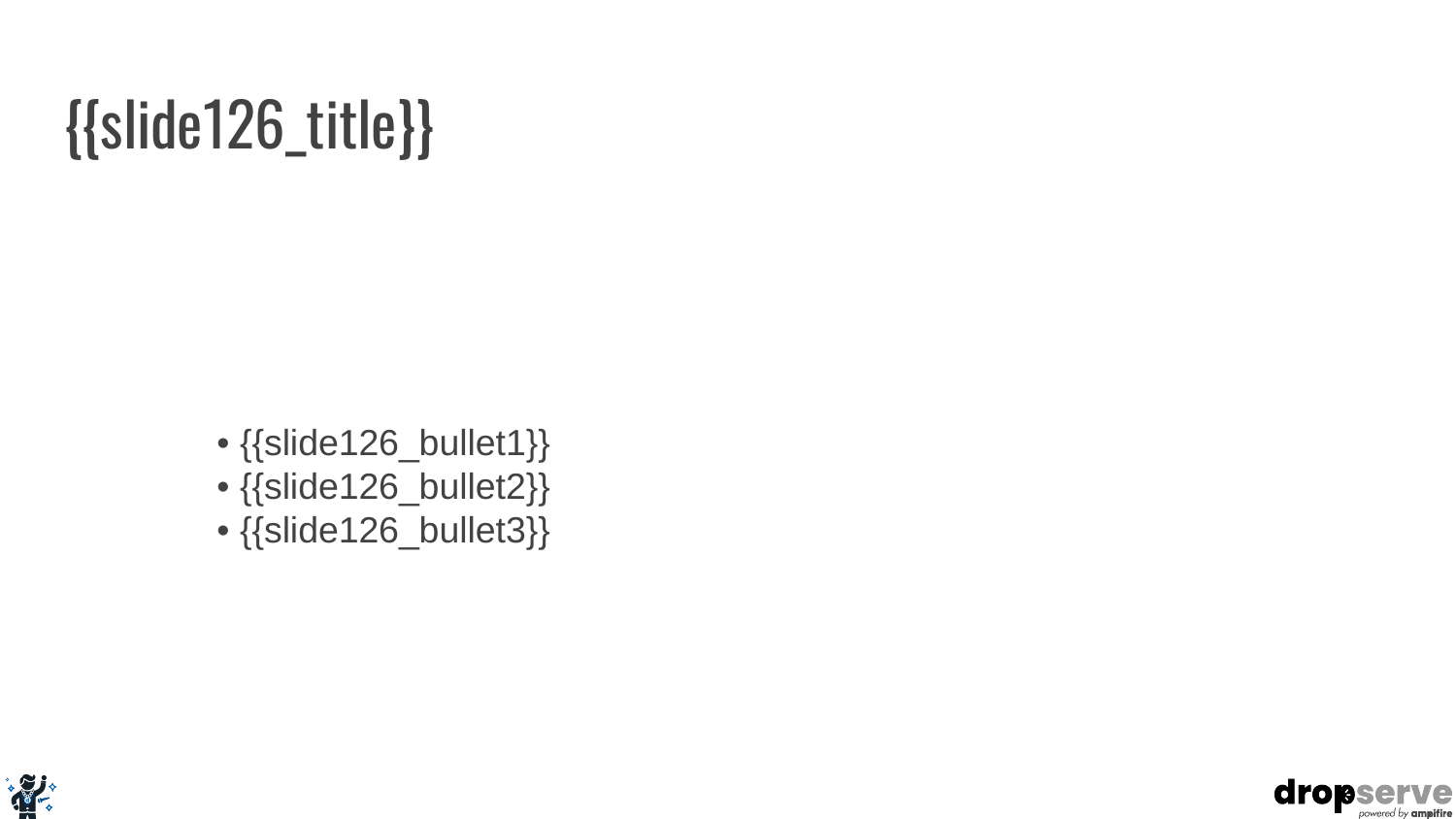

# {{slide126_title}}
• {{slide126_bullet1}}
• {{slide126_bullet2}}
• {{slide126_bullet3}}